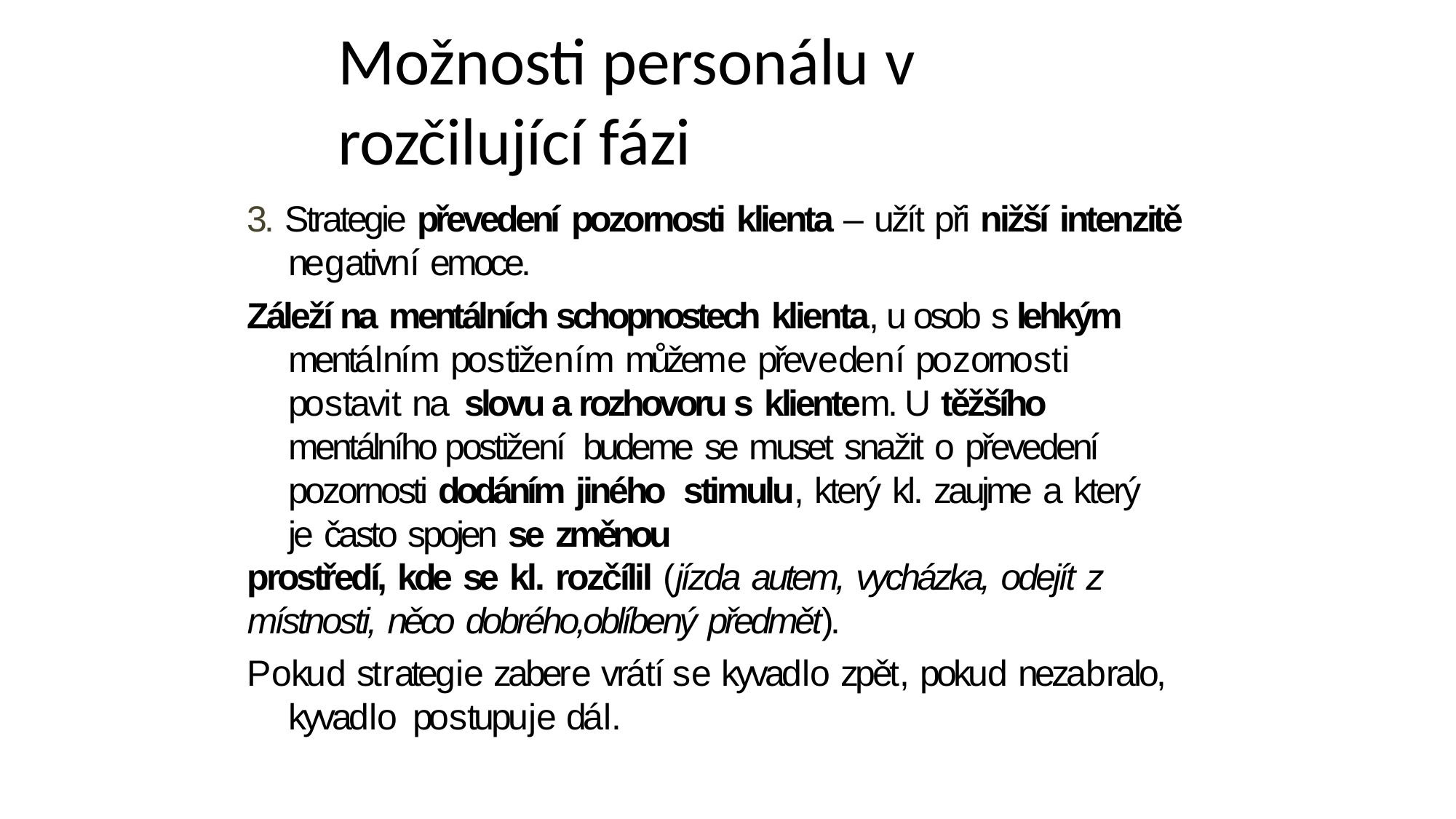

# Možnosti personálu v rozčilující fázi
3. Strategie převedení pozornosti klienta – užít při nižší intenzitě
negativní emoce.
Záleží na mentálních schopnostech klienta, u osob s lehkým  mentálním postižením můžeme převedení pozornosti postavit na  slovu a rozhovoru s klientem. U těžšího mentálního postižení  budeme se muset snažit o převedení pozornosti dodáním jiného  stimulu, který kl. zaujme a který je často spojen se změnou
prostředí, kde se kl. rozčílil (jízda autem, vycházka, odejít z
místnosti, něco dobrého,oblíbený předmět).
Pokud strategie zabere vrátí se kyvadlo zpět, pokud nezabralo, kyvadlo  postupuje dál.